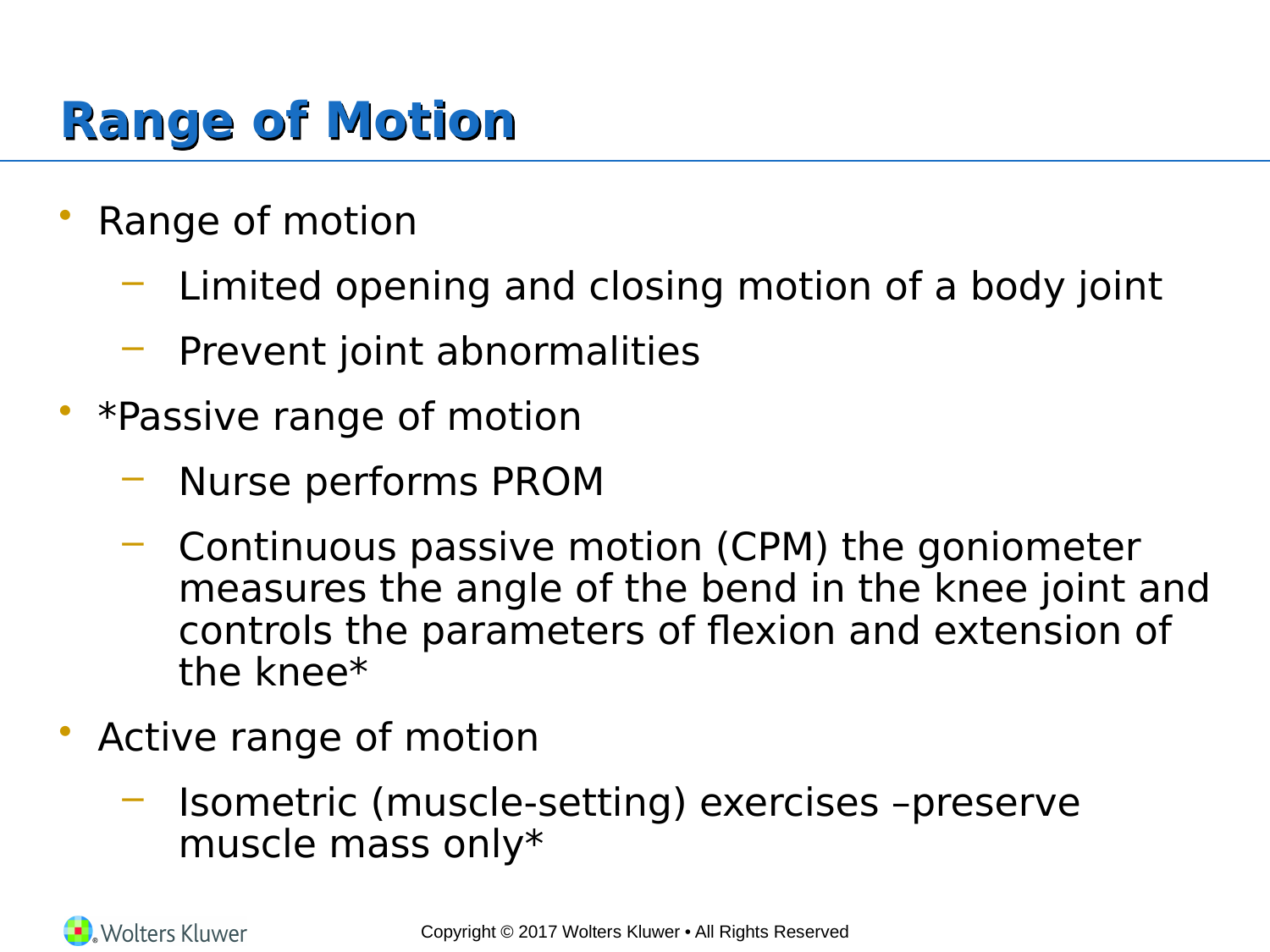

# Range of Motion
Range of motion
Limited opening and closing motion of a body joint
Prevent joint abnormalities
*Passive range of motion
Nurse performs PROM
Continuous passive motion (CPM) the goniometer measures the angle of the bend in the knee joint and controls the parameters of flexion and extension of the knee*
Active range of motion
Isometric (muscle-setting) exercises –preserve muscle mass only*